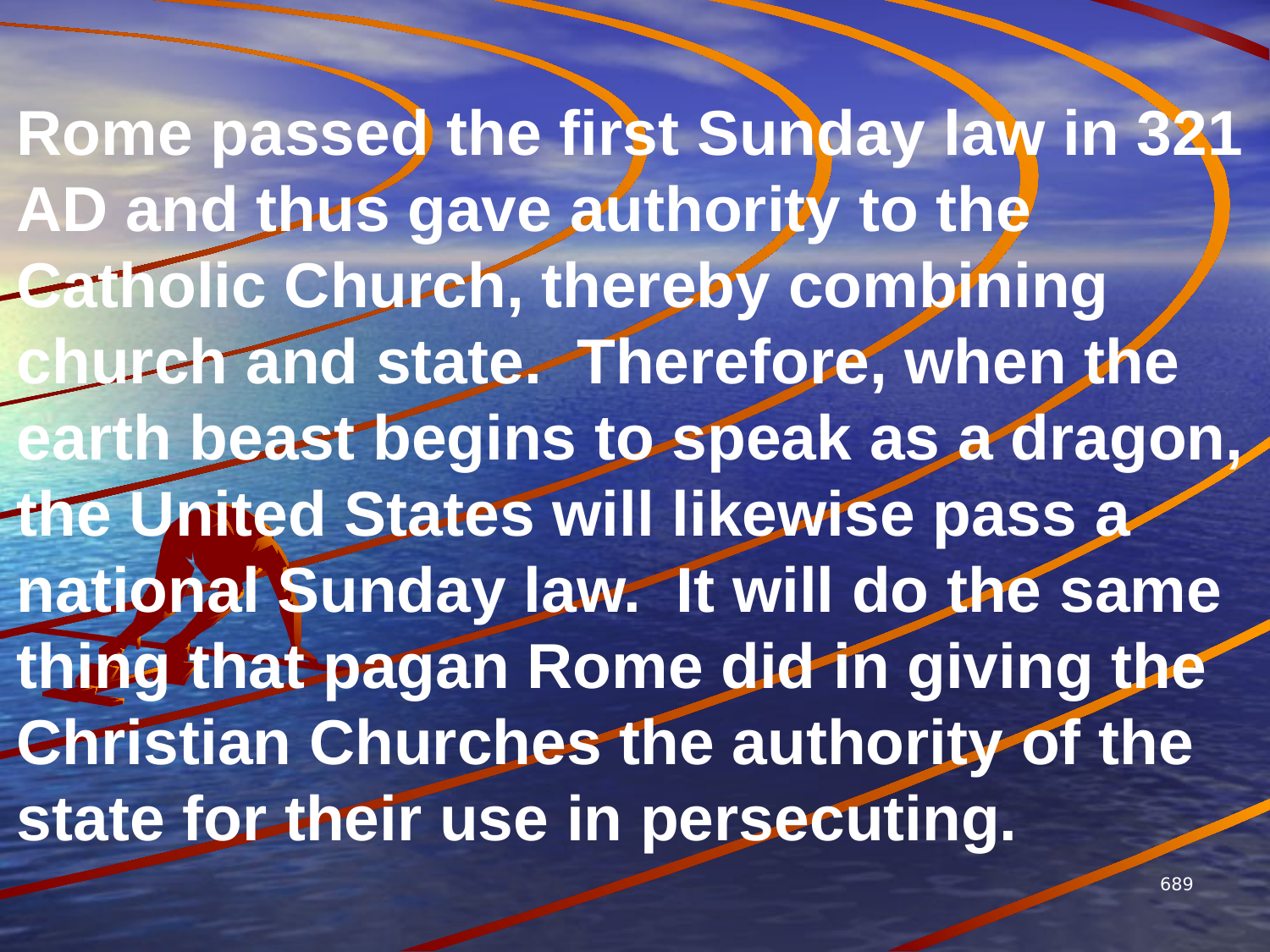

Rome passed the first Sunday law in 321 AD and thus gave authority to the Catholic Church, thereby combining church and state.  Therefore, when the earth beast begins to speak as a dragon, the United States will likewise pass a national Sunday law.  It will do the same thing that pagan Rome did in giving the Christian Churches the authority of the state for their use in persecuting.
689